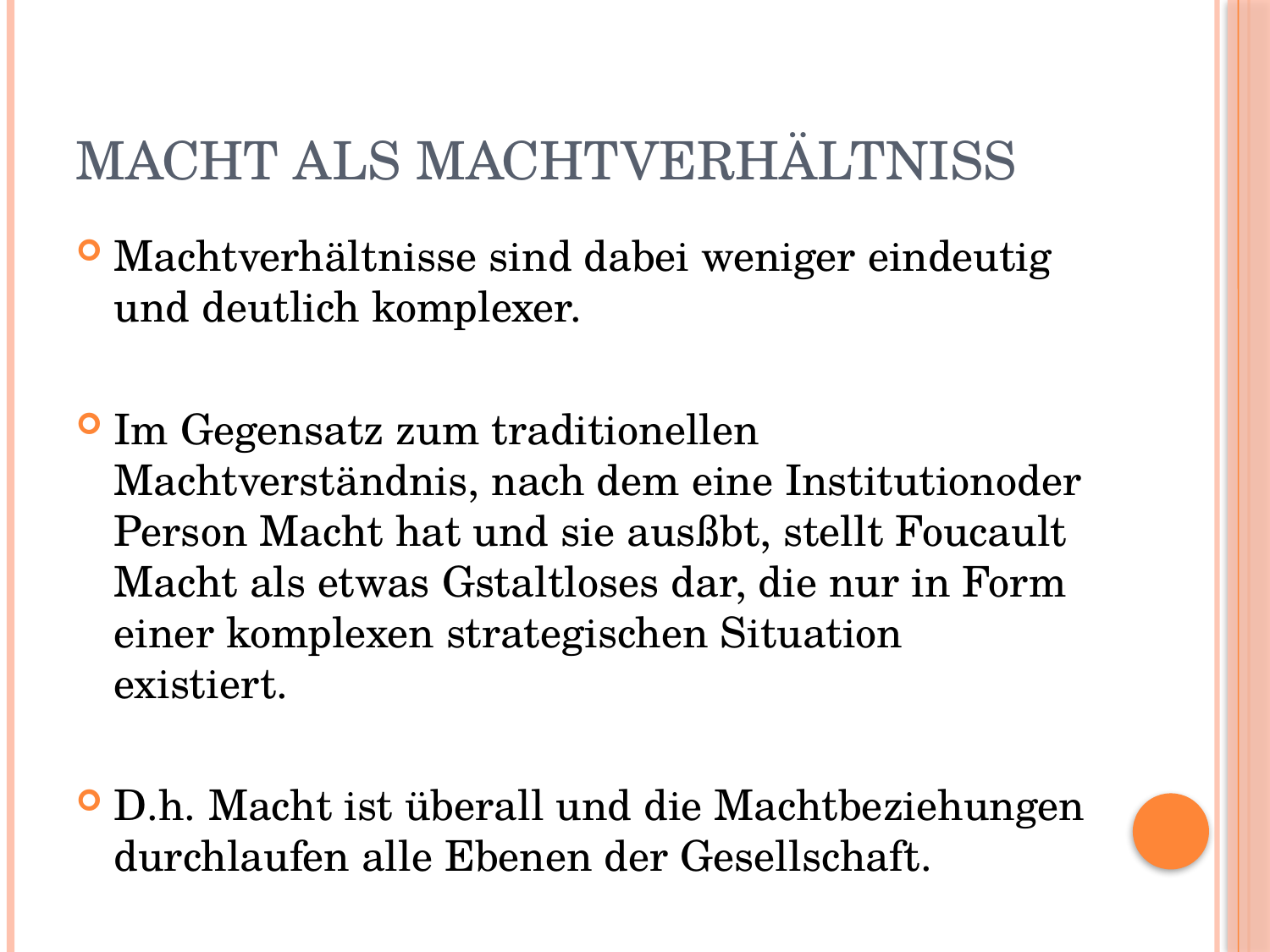

# Macht als Machtverhältniss
Machtverhältnisse sind dabei weniger eindeutig und deutlich komplexer.

Im Gegensatz zum traditionellen Machtverständnis, nach dem eine Institutionoder Person Macht hat und sie ausßbt, stellt Foucault Macht als etwas Gstaltloses dar, die nur in Form einer komplexen strategischen Situation existiert.

D.h. Macht ist überall und die Machtbeziehungen durchlaufen alle Ebenen der Gesellschaft.